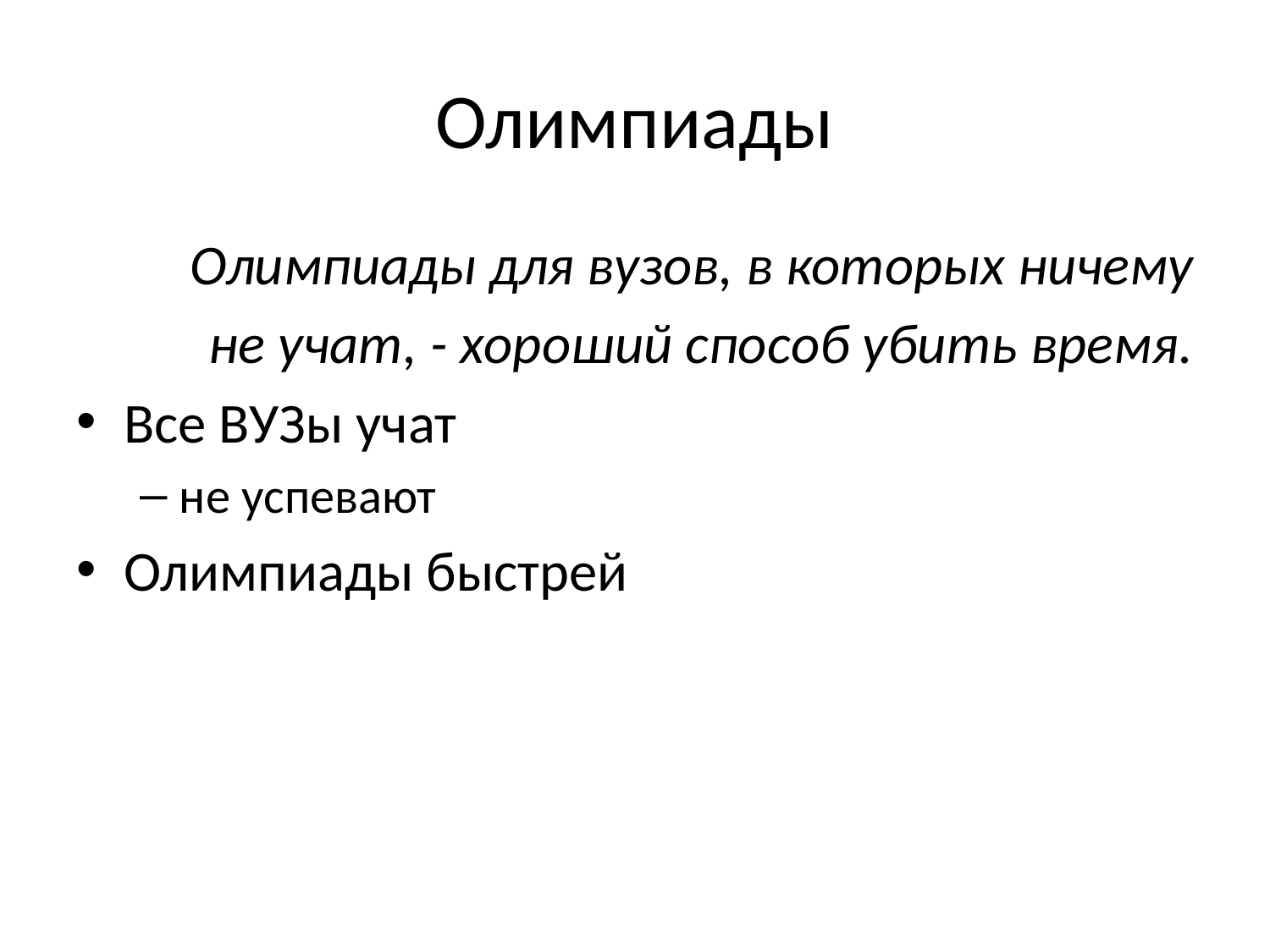

# Олимпиады
Олимпиады для вузов, в которых ничему
 не учат, - хороший способ убить время.
Все ВУЗы учат
не успевают
Олимпиады быстрей